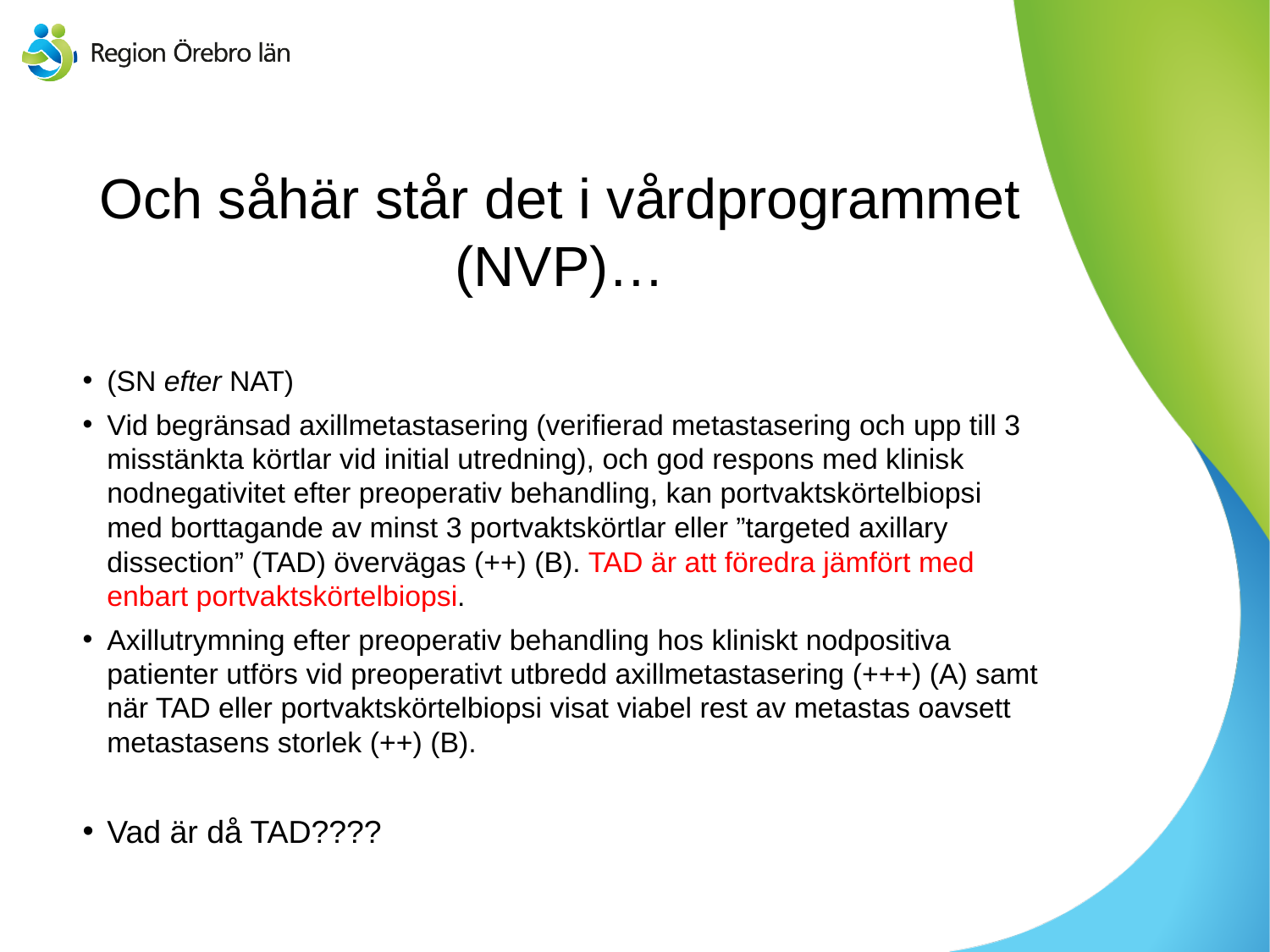

# Och såhär står det i vårdprogrammet (NVP)…
(SN efter NAT)
Vid begränsad axillmetastasering (verifierad metastasering och upp till 3 misstänkta körtlar vid initial utredning), och god respons med klinisk nodnegativitet efter preoperativ behandling, kan portvaktskörtelbiopsi med borttagande av minst 3 portvaktskörtlar eller ”targeted axillary dissection” (TAD) övervägas (++) (B). TAD är att föredra jämfört med enbart portvaktskörtelbiopsi.
Axillutrymning efter preoperativ behandling hos kliniskt nodpositiva patienter utförs vid preoperativt utbredd axillmetastasering (+++) (A) samt när TAD eller portvaktskörtelbiopsi visat viabel rest av metastas oavsett metastasens storlek (++) (B).

Vad är då TAD????